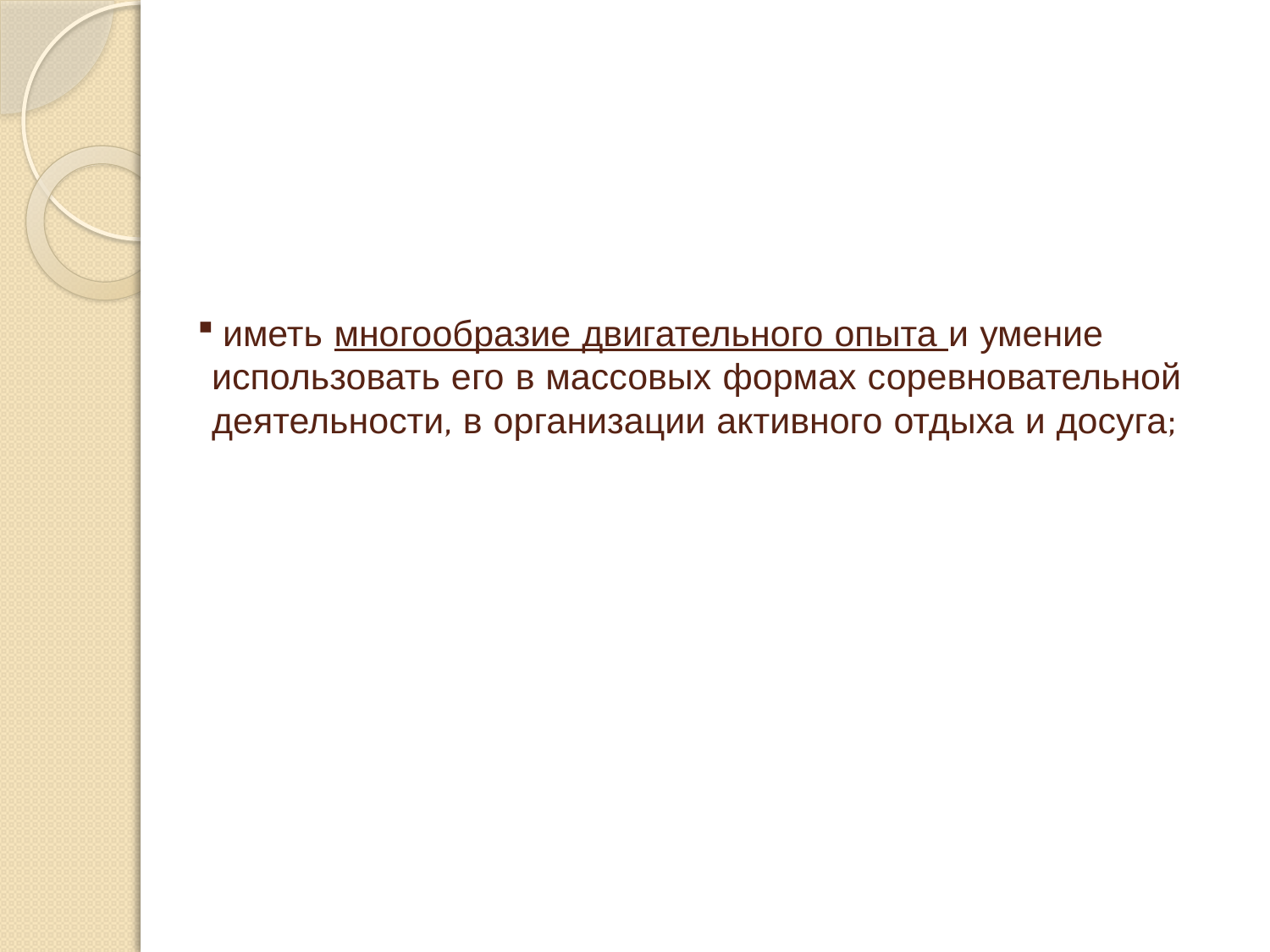

# иметь многообразие двигательного опыта и умение использовать его в массовых формах соревновательной деятельности, в организации активного отдыха и досуга;